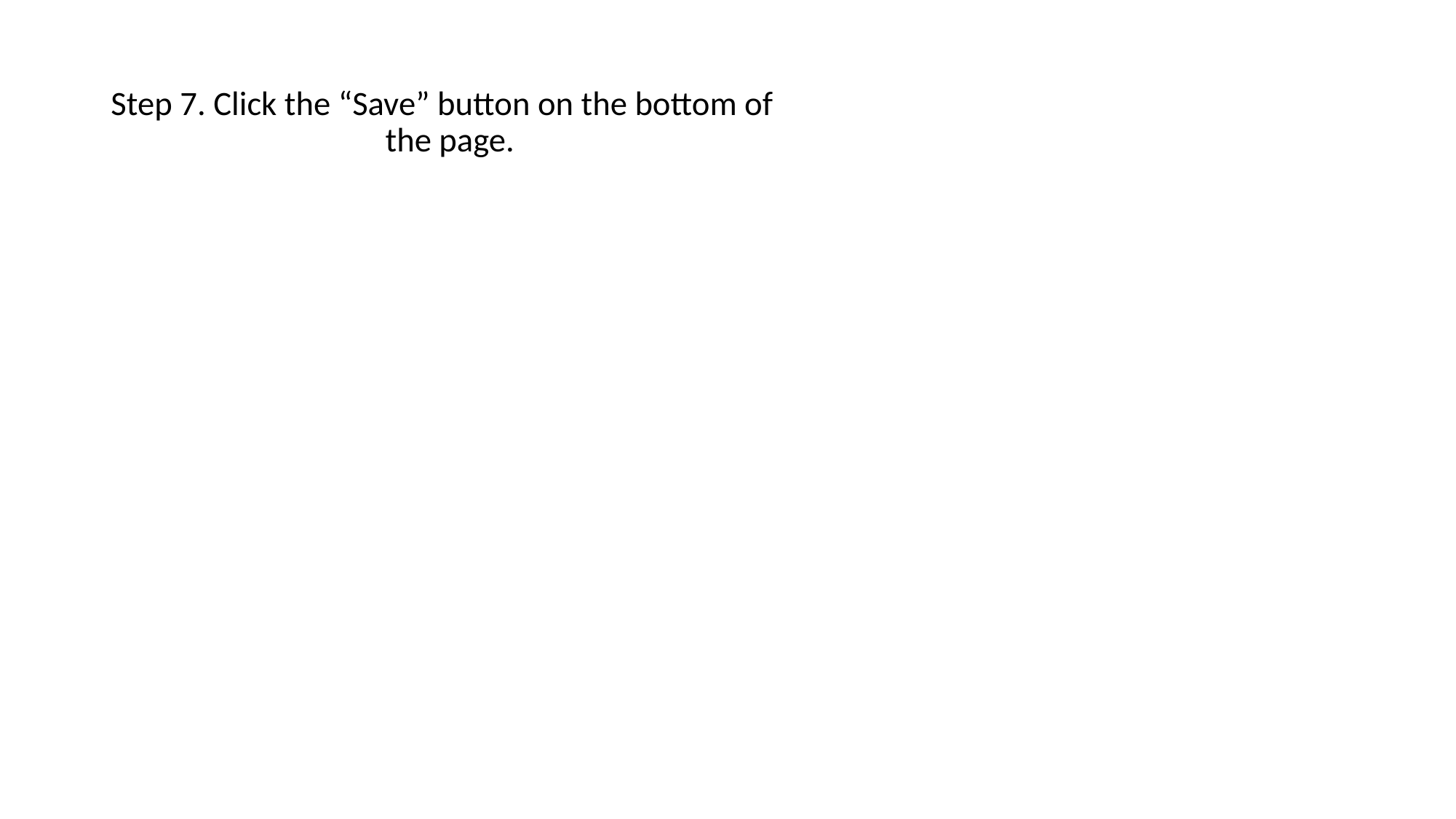

# Step 7. Click the “Save” button on the bottom of the page.